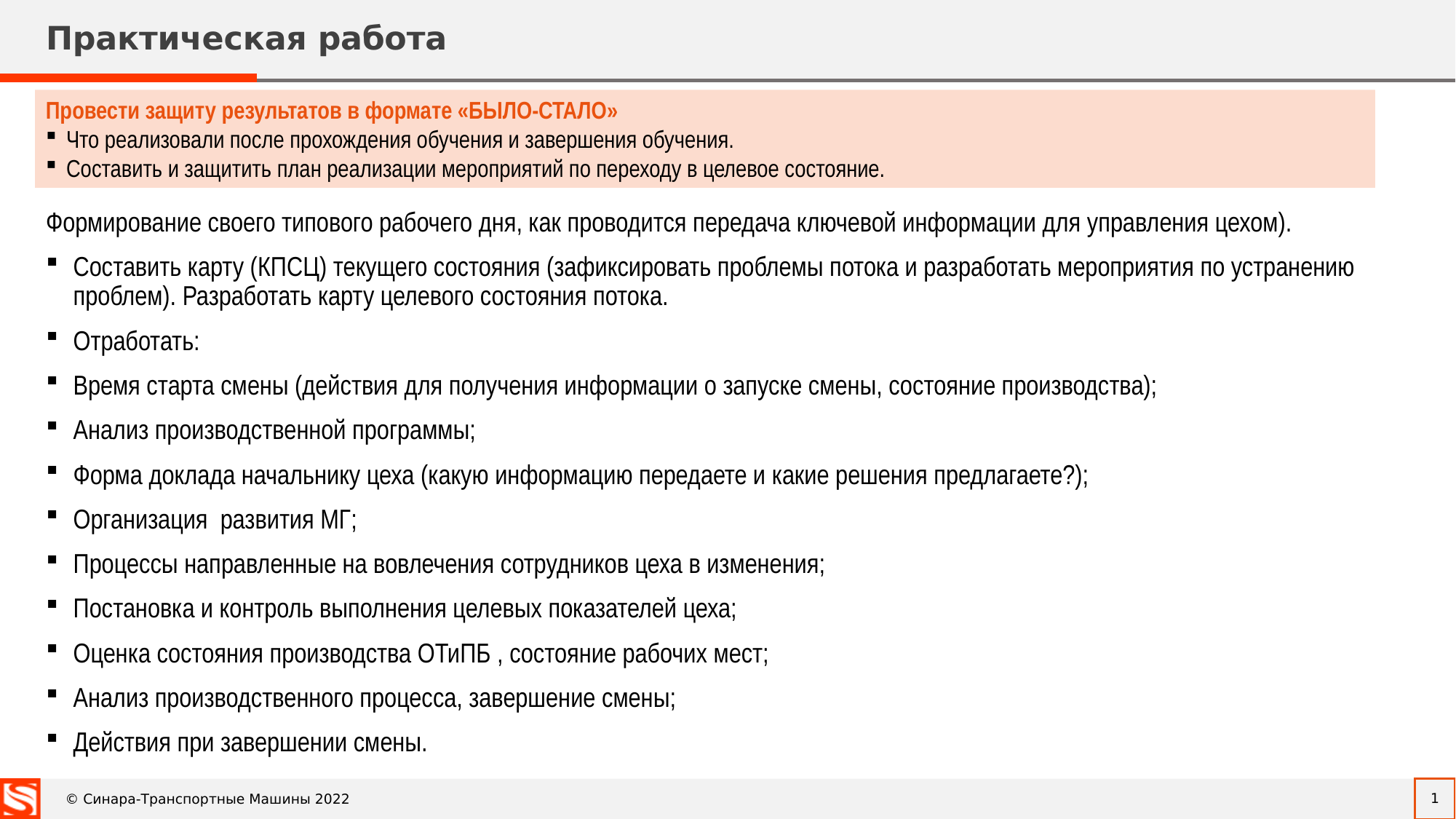

# Практическая работа
Провести защиту результатов в формате «БЫЛО-СТАЛО»
Что реализовали после прохождения обучения и завершения обучения.
Составить и защитить план реализации мероприятий по переходу в целевое состояние.
Формирование своего типового рабочего дня, как проводится передача ключевой информации для управления цехом).
Составить карту (КПСЦ) текущего состояния (зафиксировать проблемы потока и разработать мероприятия по устранению проблем). Разработать карту целевого состояния потока.
Отработать:
Время старта смены (действия для получения информации о запуске смены, состояние производства);
Анализ производственной программы;
Форма доклада начальнику цеха (какую информацию передаете и какие решения предлагаете?);
Организация  развития МГ;
Процессы направленные на вовлечения сотрудников цеха в изменения;
Постановка и контроль выполнения целевых показателей цеха;
Оценка состояния производства ОТиПБ , состояние рабочих мест;
Анализ производственного процесса, завершение смены;
Действия при завершении смены.

1